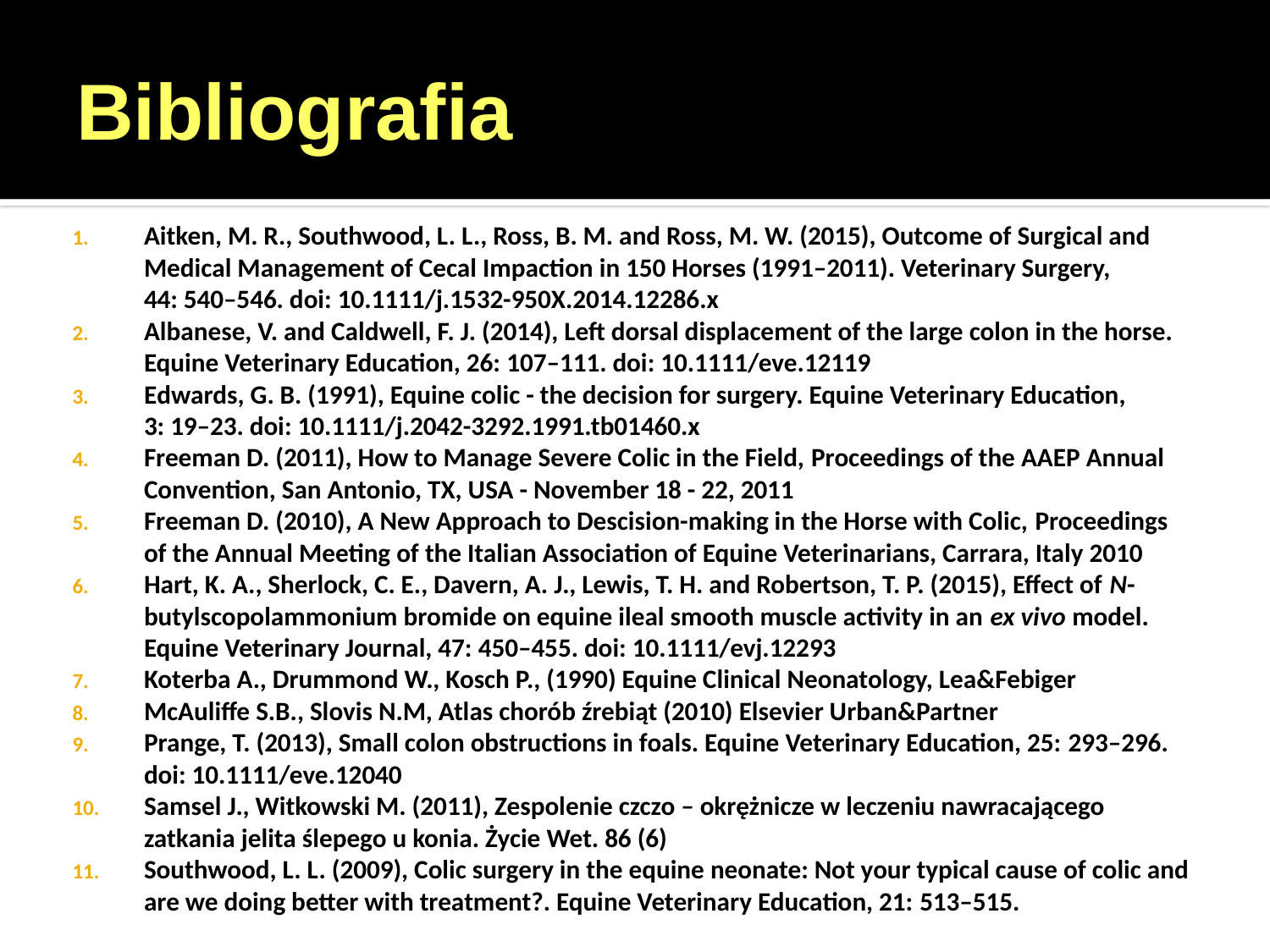

# Bibliografia
Aitken, M. R., Southwood, L. L., Ross, B. M. and Ross, M. W. (2015), Outcome of Surgical and Medical Management of Cecal Impaction in 150 Horses (1991–2011). Veterinary Surgery, 44: 540–546. doi: 10.1111/j.1532-950X.2014.12286.x
Albanese, V. and Caldwell, F. J. (2014), Left dorsal displacement of the large colon in the horse. Equine Veterinary Education, 26: 107–111. doi: 10.1111/eve.12119
Edwards, G. B. (1991), Equine colic - the decision for surgery. Equine Veterinary Education, 3: 19–23. doi: 10.1111/j.2042-3292.1991.tb01460.x
Freeman D. (2011), How to Manage Severe Colic in the Field, Proceedings of the AAEP Annual Convention, San Antonio, TX, USA - November 18 - 22, 2011
Freeman D. (2010), A New Approach to Descision-making in the Horse with Colic, Proceedings of the Annual Meeting of the Italian Association of Equine Veterinarians, Carrara, Italy 2010
Hart, K. A., Sherlock, C. E., Davern, A. J., Lewis, T. H. and Robertson, T. P. (2015), Effect of N-butylscopolammonium bromide on equine ileal smooth muscle activity in an ex vivo model. Equine Veterinary Journal, 47: 450–455. doi: 10.1111/evj.12293
Koterba A., Drummond W., Kosch P., (1990) Equine Clinical Neonatology, Lea&Febiger
McAuliffe S.B., Slovis N.M, Atlas chorób źrebiąt (2010) Elsevier Urban&Partner
Prange, T. (2013), Small colon obstructions in foals. Equine Veterinary Education, 25: 293–296. doi: 10.1111/eve.12040
Samsel J., Witkowski M. (2011), Zespolenie czczo – okrężnicze w leczeniu nawracającego zatkania jelita ślepego u konia. Życie Wet. 86 (6)
Southwood, L. L. (2009), Colic surgery in the equine neonate: Not your typical cause of colic and are we doing better with treatment?. Equine Veterinary Education, 21: 513–515.